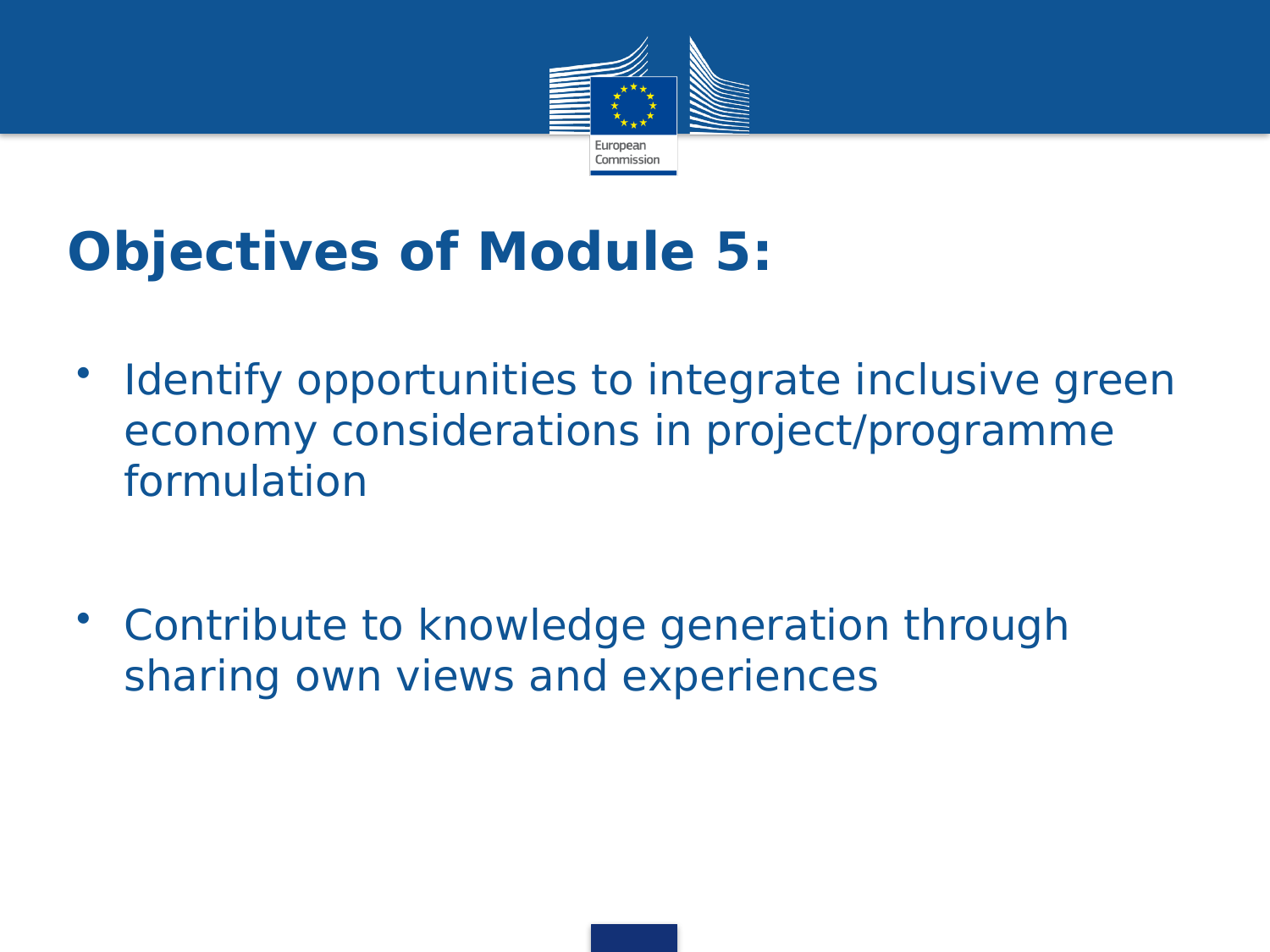

# Objectives of Module 5:
Identify opportunities to integrate inclusive green economy considerations in project/programme formulation

Contribute to knowledge generation through sharing own views and experiences